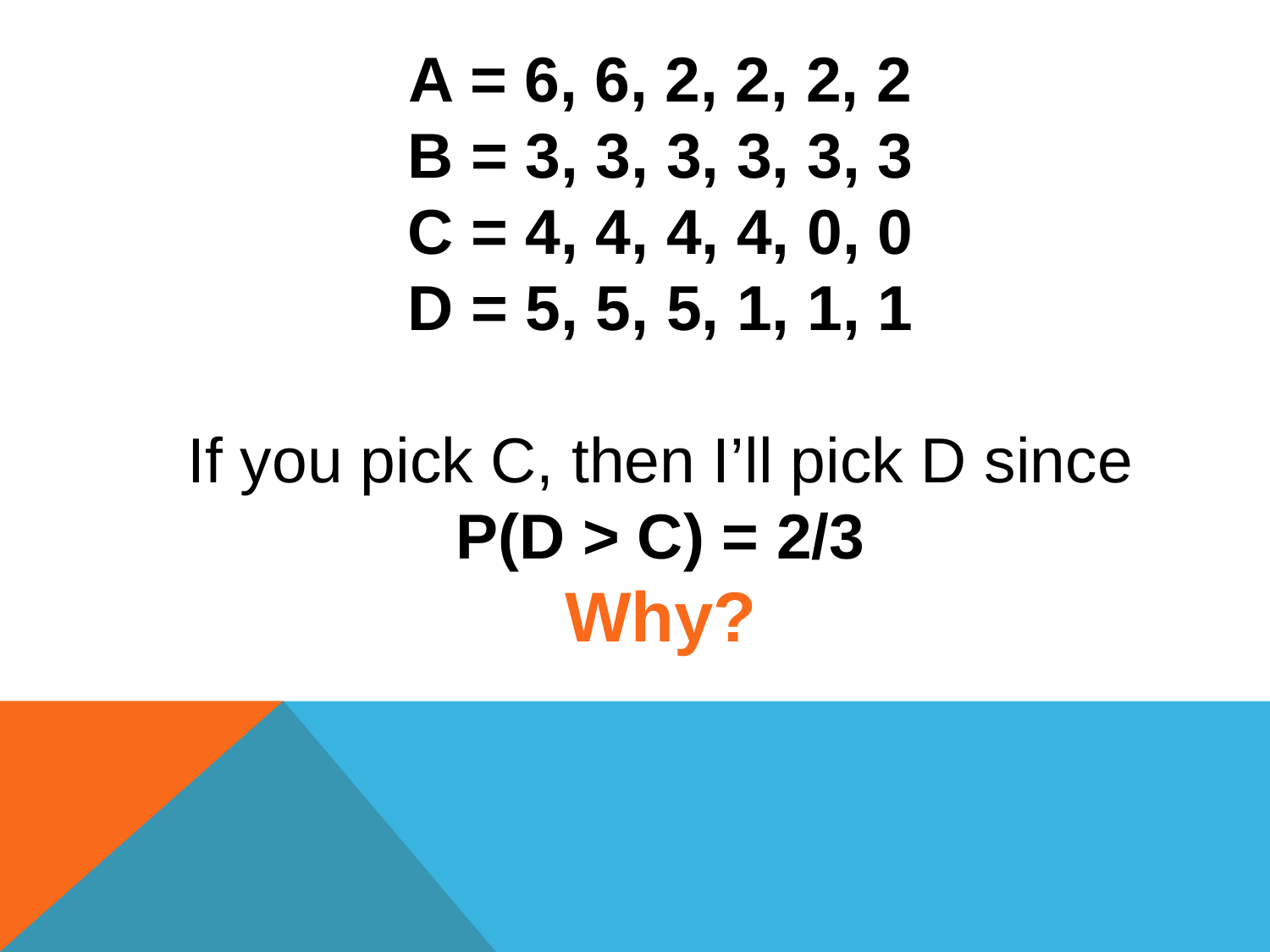

A = 6, 6, 2, 2, 2, 2
B = 3, 3, 3, 3, 3, 3
C = 4, 4, 4, 4, 0, 0
D = 5, 5, 5, 1, 1, 1

If you pick C, then I’ll pick D since
P(D > C) = 2/3
Why?